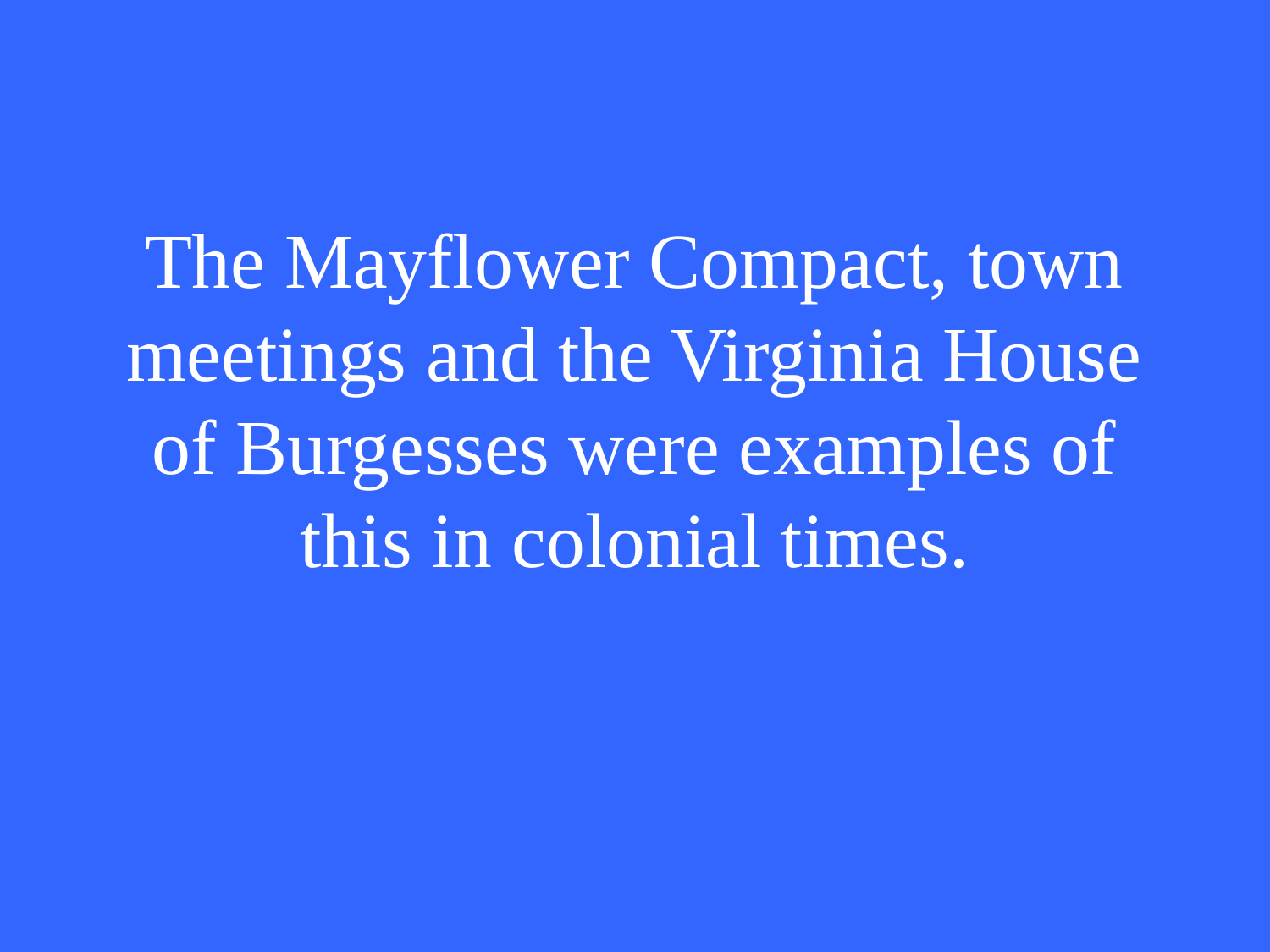

# The Mayflower Compact, town meetings and the Virginia House of Burgesses were examples of this in colonial times.